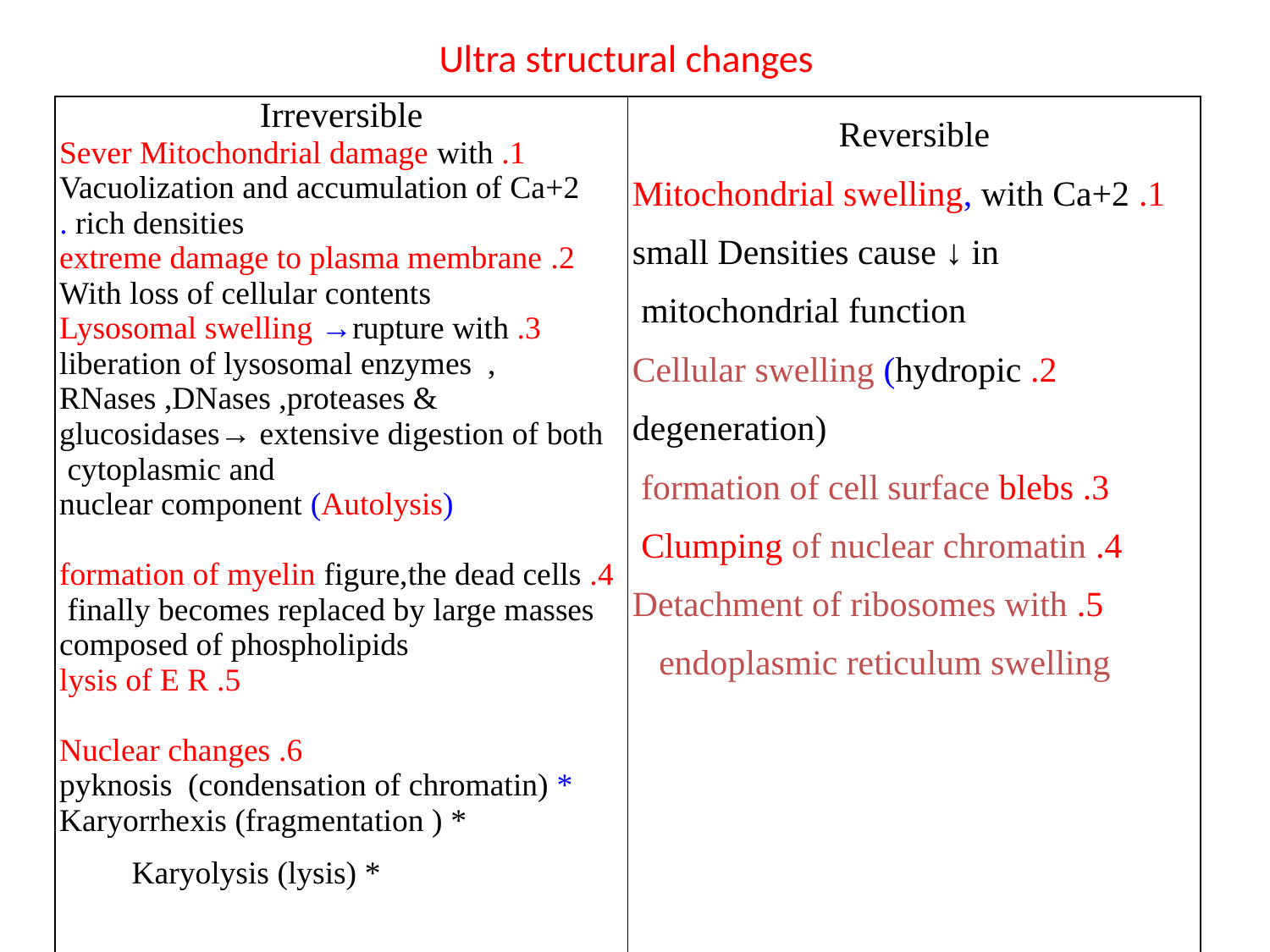

Ultra structural changes
| Irreversible 1. Sever Mitochondrial damage with Vacuolization and accumulation of Ca+2 rich densities . 2. extreme damage to plasma membrane With loss of cellular contents 3. Lysosomal swelling →rupture with liberation of lysosomal enzymes , RNases ,DNases ,proteases & glucosidases→ extensive digestion of both cytoplasmic and nuclear component (Autolysis) 4. formation of myelin figure,the dead cells finally becomes replaced by large masses composed of phospholipids 5. lysis of E R 6. Nuclear changes \* pyknosis (condensation of chromatin) \* Karyorrhexis (fragmentation ) \* Karyolysis (lysis) | Reversible 1. Mitochondrial swelling, with Ca+2 small Densities cause ↓ in mitochondrial function 2. Cellular swelling (hydropic degeneration) 3. formation of cell surface blebs 4. Clumping of nuclear chromatin 5. Detachment of ribosomes with endoplasmic reticulum swelling |
| --- | --- |